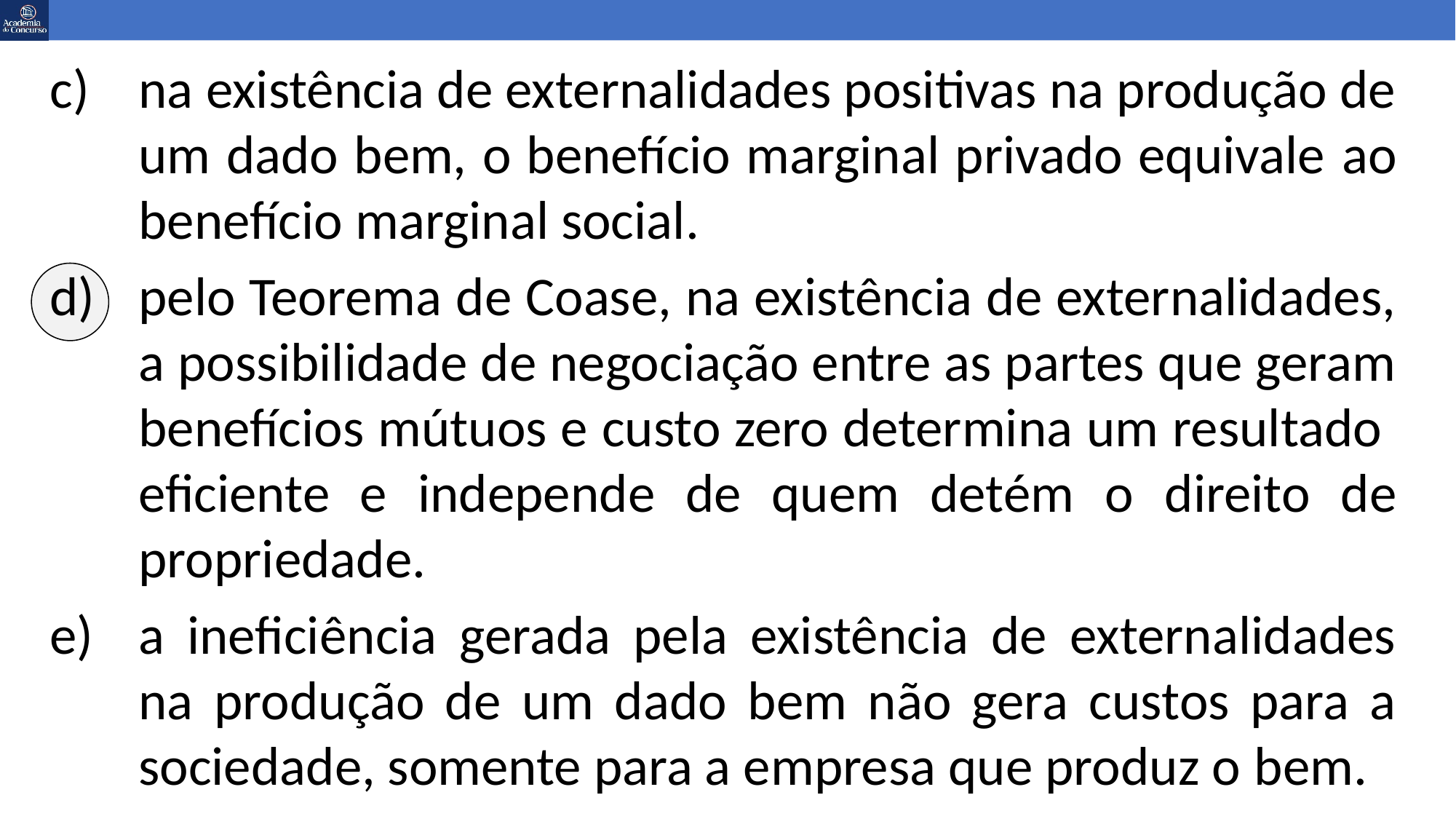

na existência de externalidades positivas na produção de um dado bem, o benefício marginal privado equivale ao benefício marginal social.
pelo Teorema de Coase, na existência de externalidades, a possibilidade de negociação entre as partes que geram benefícios mútuos e custo zero determina um resultado  eficiente e independe de quem detém o direito de propriedade.
a ineficiência gerada pela existência de externalidades na produção de um dado bem não gera custos para a sociedade, somente para a empresa que produz o bem.